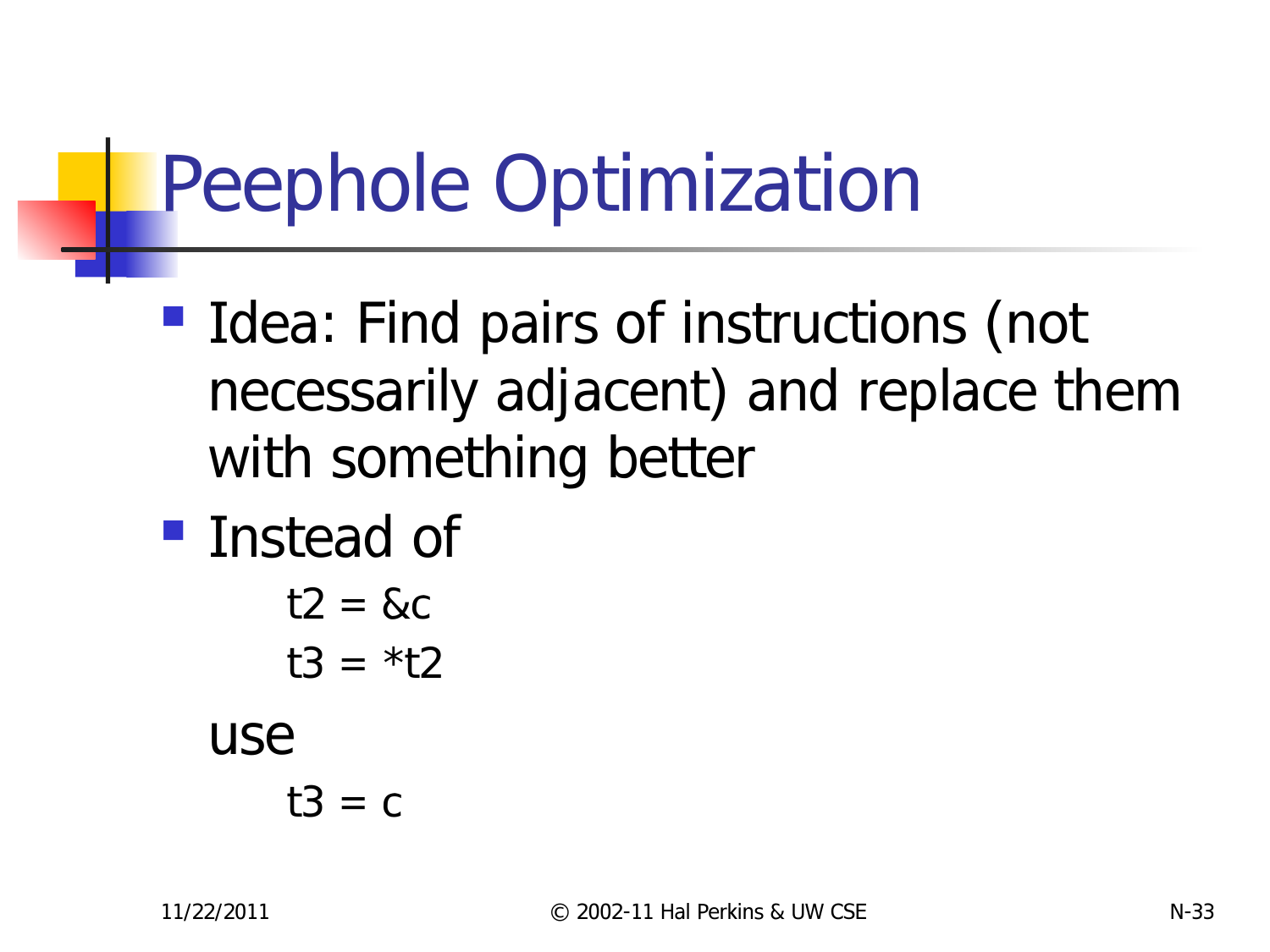

# Peephole Optimization
Idea: Find pairs of instructions (not necessarily adjacent) and replace them with something better
Instead of
t2 = &c
t3 = *t2
	use
t3 = c
11/22/2011
© 2002-11 Hal Perkins & UW CSE
N-33